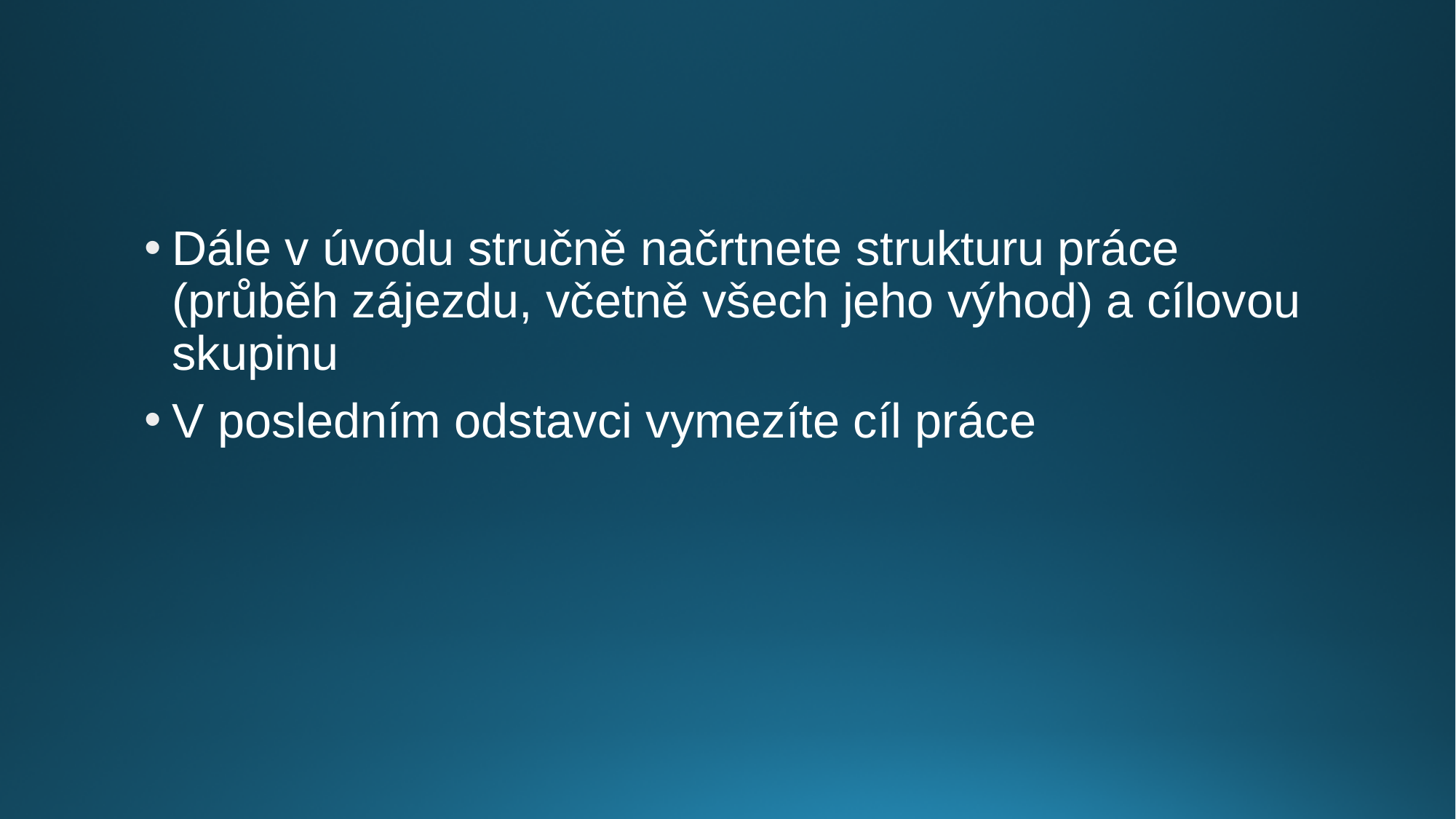

Dále v úvodu stručně načrtnete strukturu práce (průběh zájezdu, včetně všech jeho výhod) a cílovou skupinu
V posledním odstavci vymezíte cíl práce